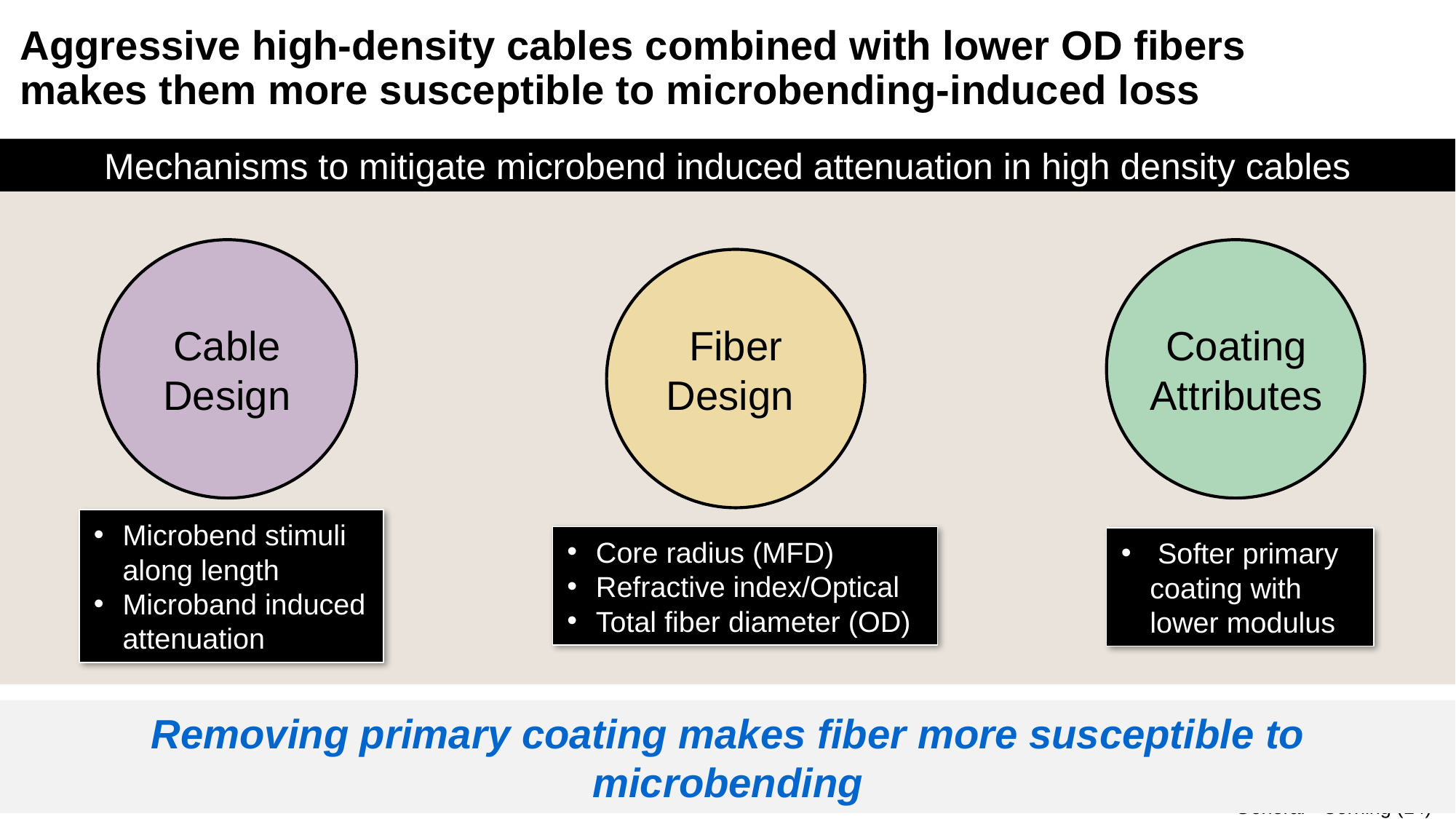

Aggressive high-density cables combined with lower OD fibers makes them more susceptible to microbending-induced loss
Mechanisms to mitigate microbend induced attenuation in high density cables

Cable Design

Coating Attributes

Fiber
Design
Microbend stimuli along length
Microband induced attenuation
Core radius (MFD)
Refractive index/Optical
Total fiber diameter (OD)
 Softer primary coating with lower modulus
Removing primary coating makes fiber more susceptible to microbending